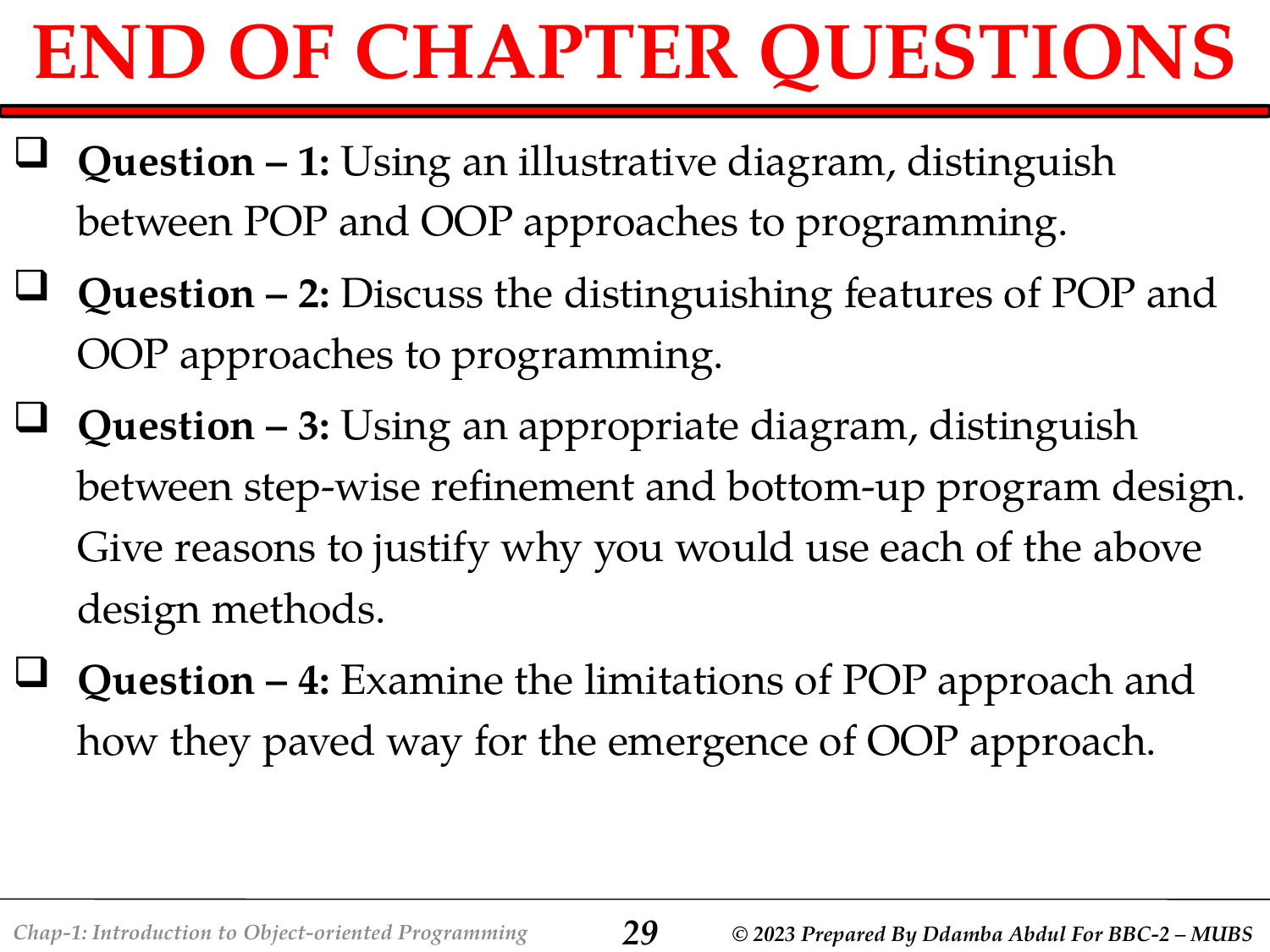

# END OF CHAPTER QUESTIONS

Question – 1: Using an illustrative diagram, distinguish between POP and OOP approaches to programming.
Question – 2: Discuss the distinguishing features of POP and OOP approaches to programming.
Question – 3: Using an appropriate diagram, distinguish between step-wise refinement and bottom-up program design. Give reasons to justify why you would use each of the above design methods.
Question – 4: Examine the limitations of POP approach and how they paved way for the emergence of OOP approach.
29
© 2023 Prepared By Ddamba Abdul For BBC-2 – MUBS
Chap-1: Introduction to Object-oriented Programming